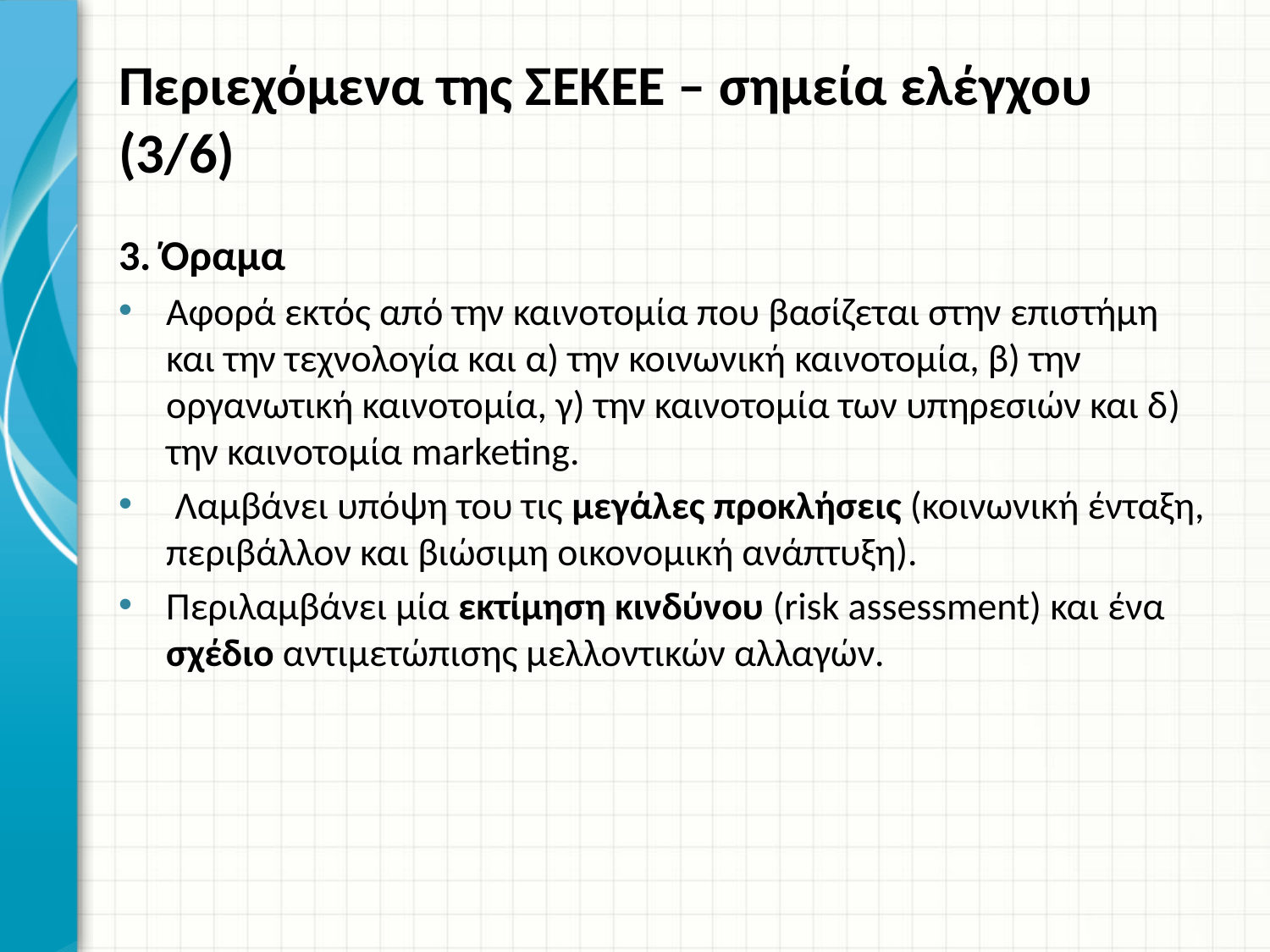

# Περιεχόμενα της ΣΕΚΕΕ – σημεία ελέγχου (3/6)
3. Όραμα
Αφορά εκτός από την καινοτομία που βασίζεται στην επιστήμη και την τεχνολογία και α) την κοινωνική καινοτομία, β) την οργανωτική καινοτομία, γ) την καινοτομία των υπηρεσιών και δ) την καινοτομία marketing.
 Λαμβάνει υπόψη του τις μεγάλες προκλήσεις (κοινωνική ένταξη, περιβάλλον και βιώσιμη οικονομική ανάπτυξη).
Περιλαμβάνει μία εκτίμηση κινδύνου (risk assessment) και ένα σχέδιο αντιμετώπισης μελλοντικών αλλαγών.